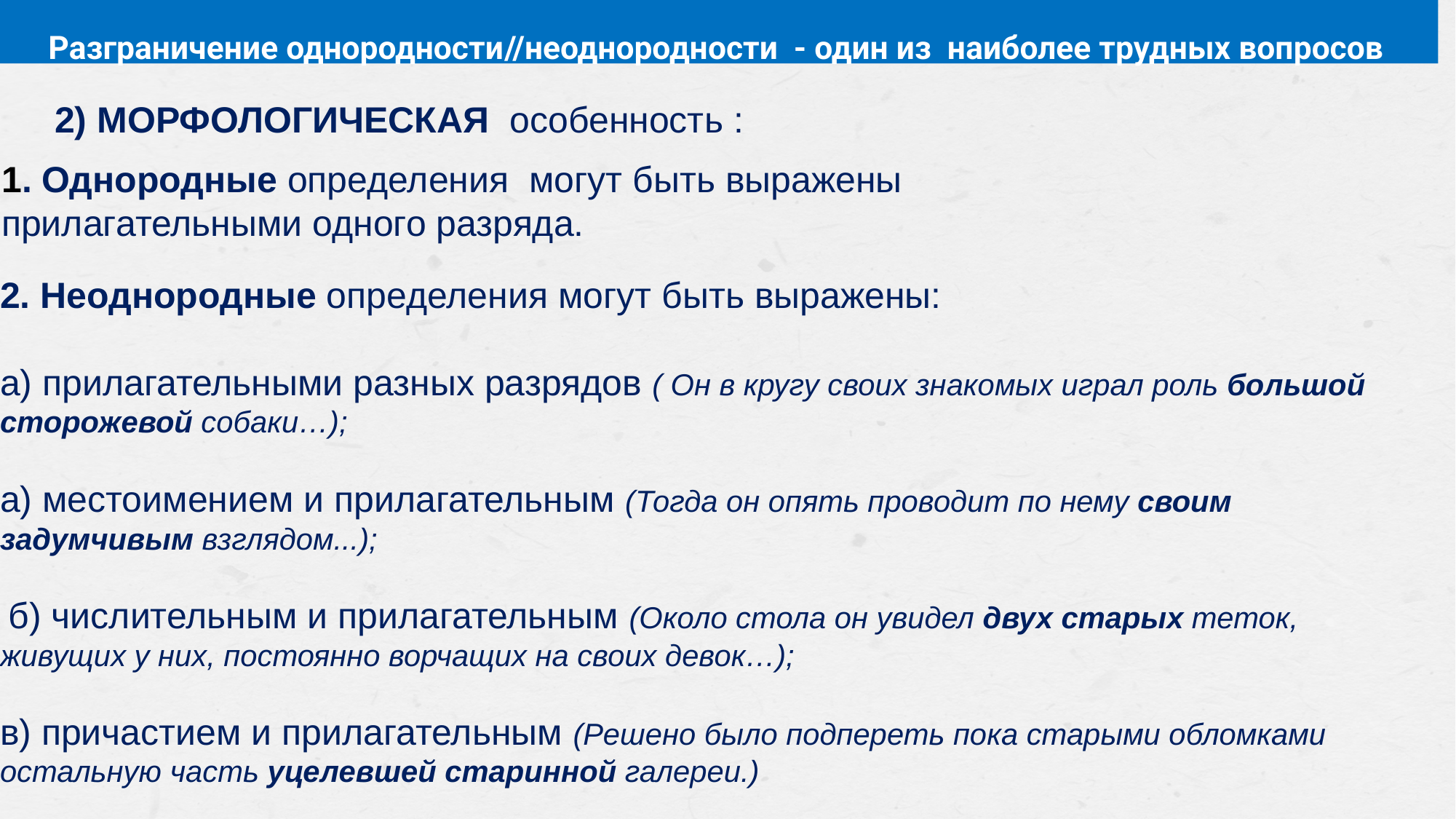

Разграничение однородности//неоднородности  - один из  наиболее трудных вопросов
2) МОРФОЛОГИЧЕСКАЯ  особенность :
 1. Однородные определения  могут быть выражены
 прилагательными одного разряда.
2. Неоднородные определения могут быть выражены:

а) прилагательными разных разрядов ( Он в кругу своих знакомых играл роль большой сторожевой собаки…);

а) местоимением и прилагательным (Тогда он опять проводит по нему своим задумчивым взглядом...);

 б) числительным и прилагательным (Около стола он увидел двух старых теток, живущих у них, постоянно ворчащих на своих девок…);

в) причастием и прилагательным (Решено было подпереть пока старыми обломками остальную часть уцелевшей старинной галереи.)